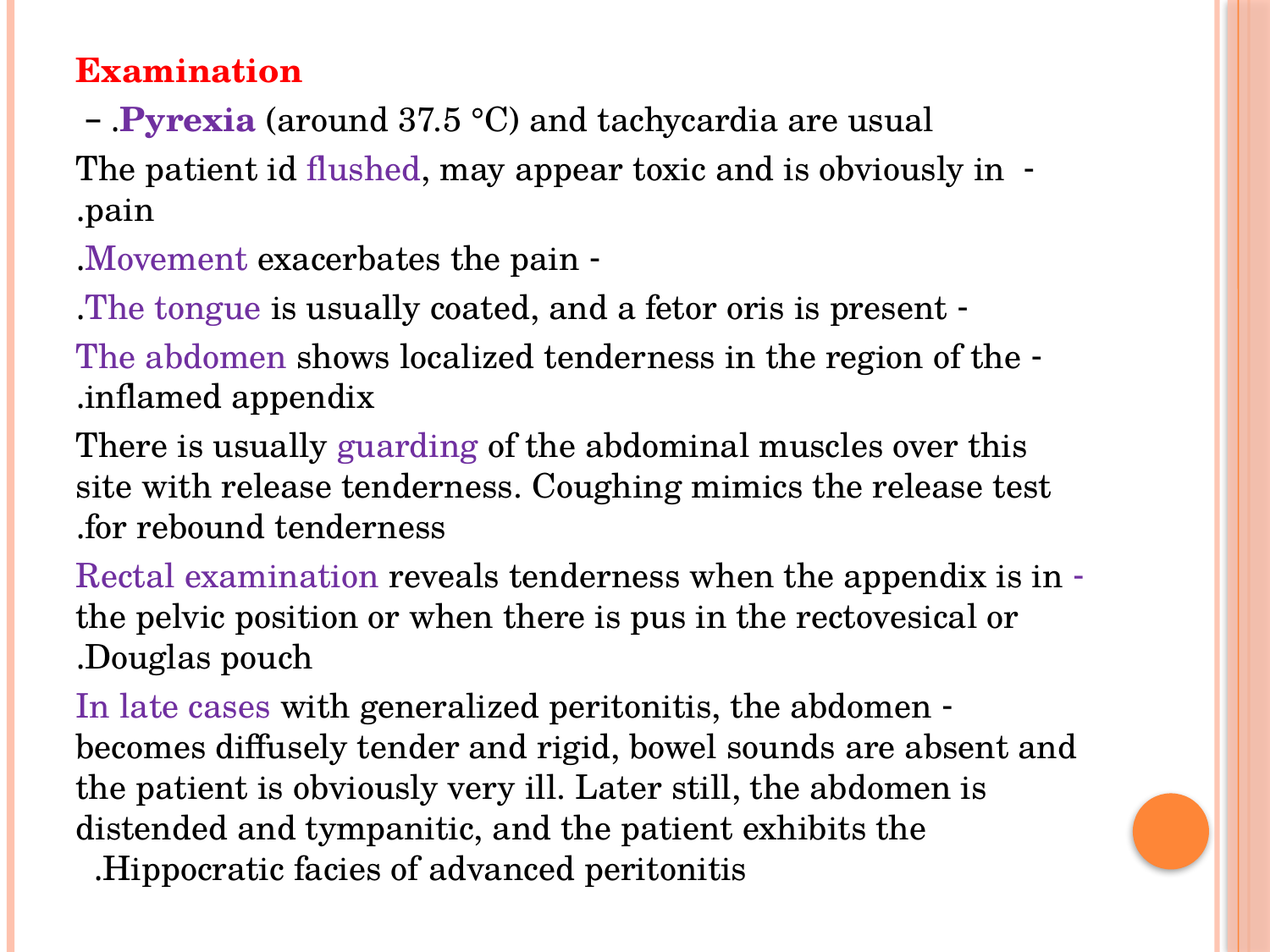

#
Examination
 Pyrexia (around 37.5 °C) and tachycardia are usual. –
-  The patient id flushed, may appear toxic and is obviously in pain.
- Movement exacerbates the pain.
- The tongue is usually coated, and a fetor oris is present.
   - The abdomen shows localized tenderness in the region of the inflamed appendix.
There is usually guarding of the abdominal muscles over this site with release tenderness. Coughing mimics the release test for rebound tenderness.
- Rectal examination reveals tenderness when the appendix is in the pelvic position or when there is pus in the rectovesical or Douglas pouch.
- In late cases with generalized peritonitis, the abdomen becomes diffusely tender and rigid, bowel sounds are absent and the patient is obviously very ill. Later still, the abdomen is distended and tympanitic, and the patient exhibits the Hippocratic facies of advanced peritonitis.